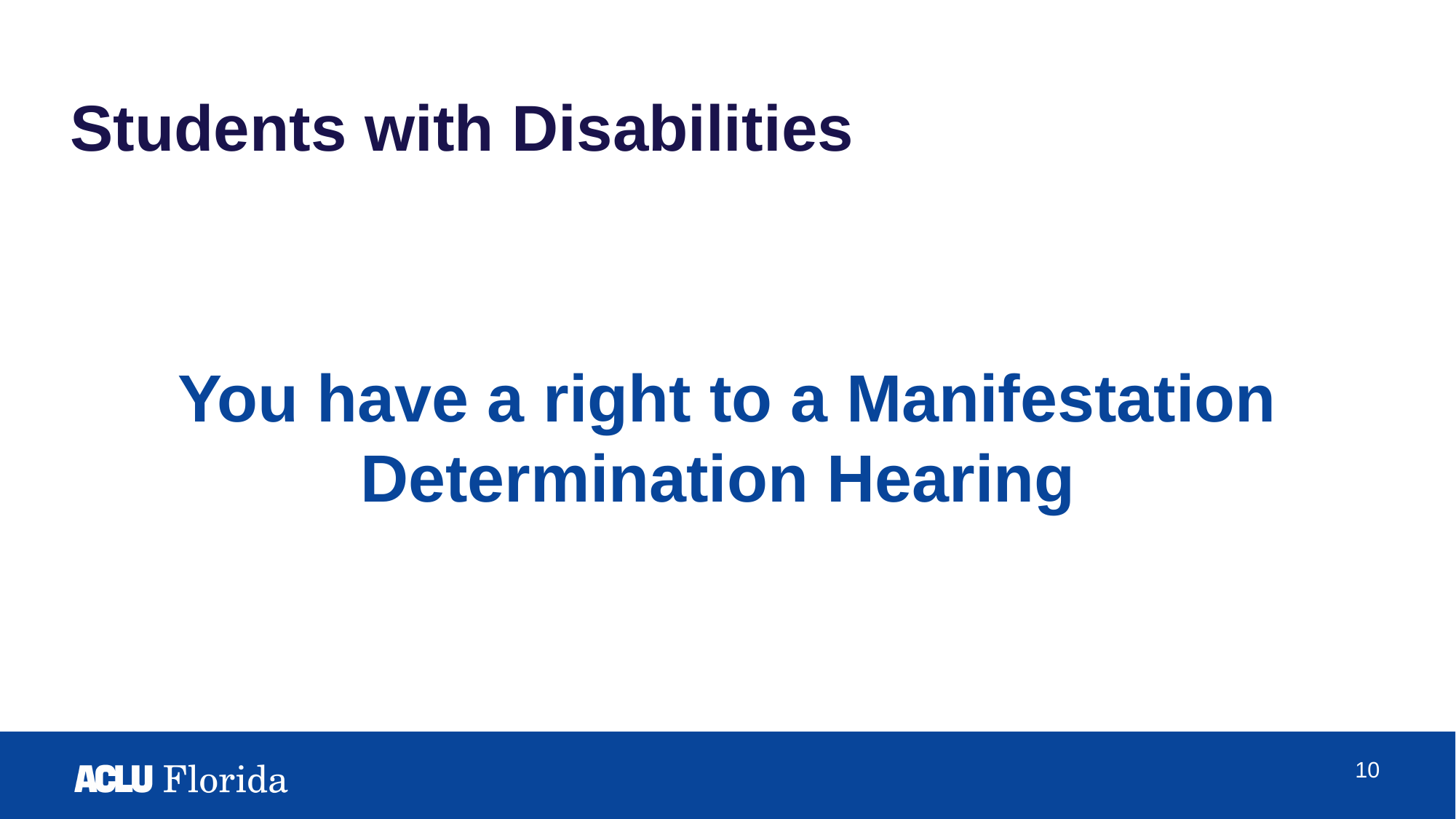

# Students with Disabilities
You have a right to a Manifestation Determination Hearing